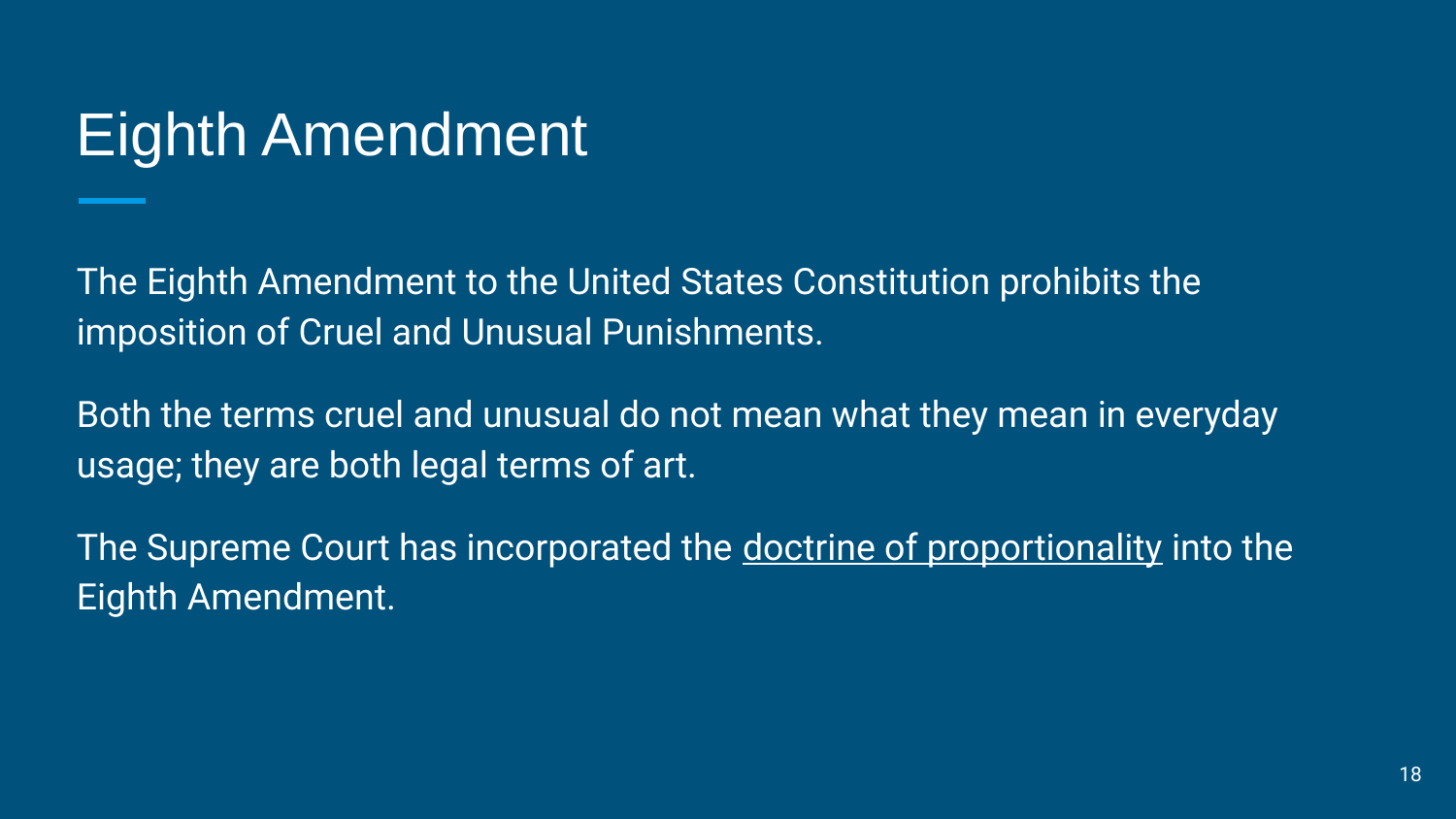

# Eighth Amendment
The Eighth Amendment to the United States Constitution prohibits the imposition of Cruel and Unusual Punishments.
Both the terms cruel and unusual do not mean what they mean in everyday usage; they are both legal terms of art.
The Supreme Court has incorporated the doctrine of proportionality into the Eighth Amendment.
18